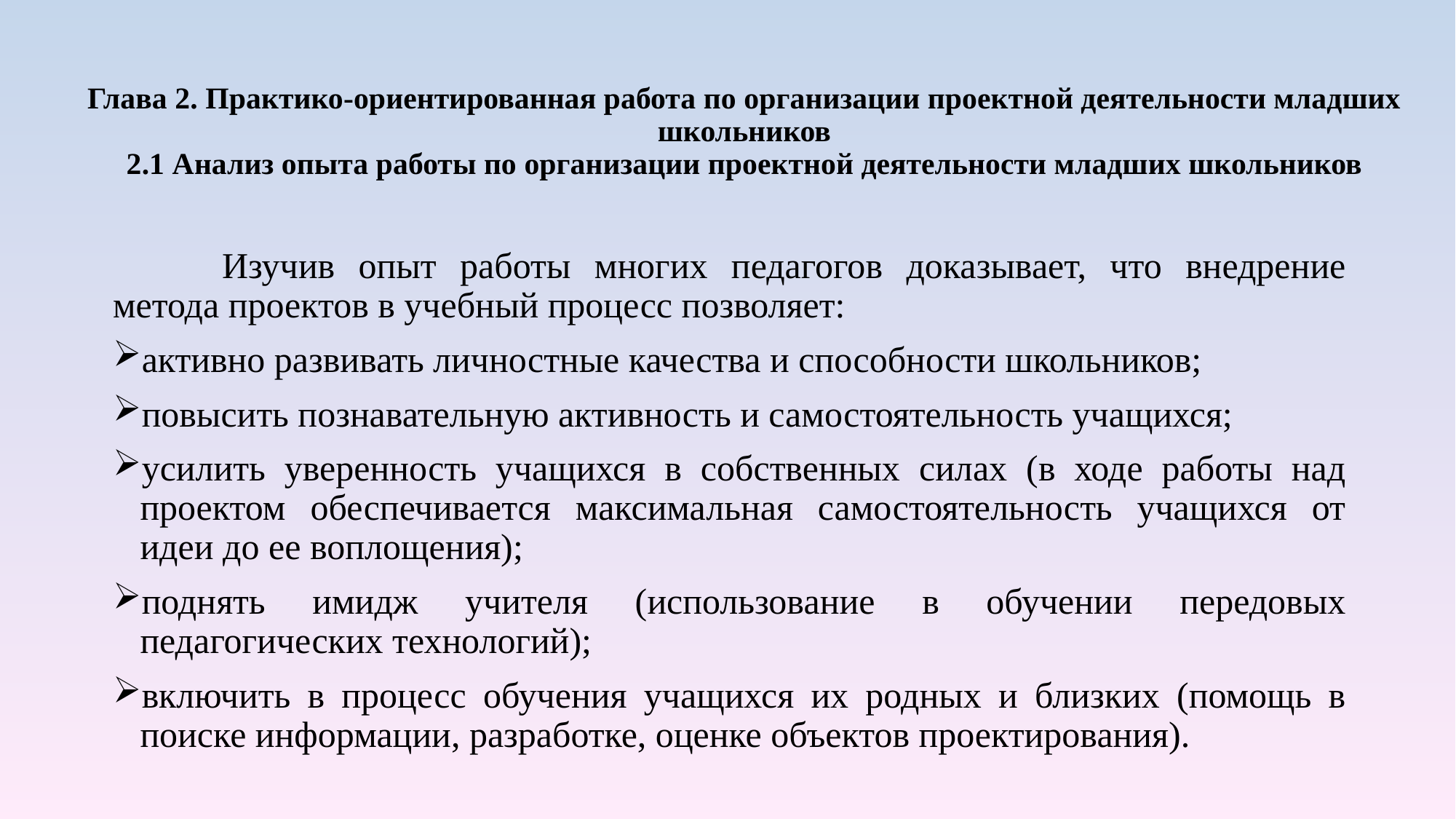

# Глава 2. Практико-ориентированная работа по организации проектной деятельности младших школьников 2.1 Анализ опыта работы по организации проектной деятельности младших школьников

	Изучив опыт работы многих педагогов доказывает, что внедрение метода проектов в учебный процесс позволяет:
активно развивать личностные качества и способности школьников;
повысить познавательную активность и самостоятельность учащихся;
усилить уверенность учащихся в собственных силах (в ходе работы над проектом обеспечивается максимальная самостоятельность учащихся от идеи до ее воплощения);
поднять имидж учителя (использование в обучении передовых педагогических технологий);
включить в процесс обучения учащихся их родных и близких (помощь в поиске информации, разработке, оценке объектов проектирования).